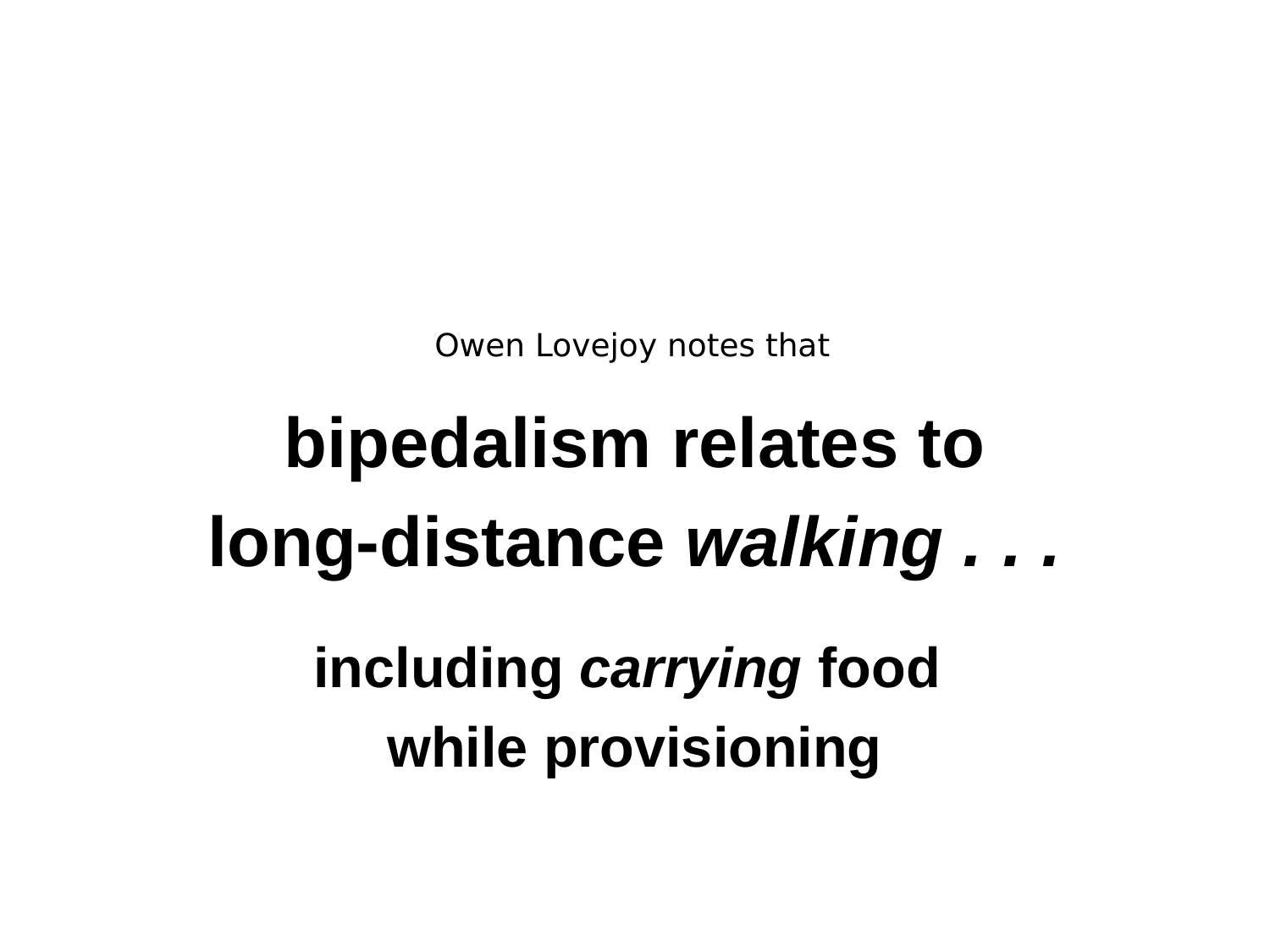

Owen Lovejoy notes that
bipedalism relates to
long-distance walking . . .

including carrying food
while provisioning